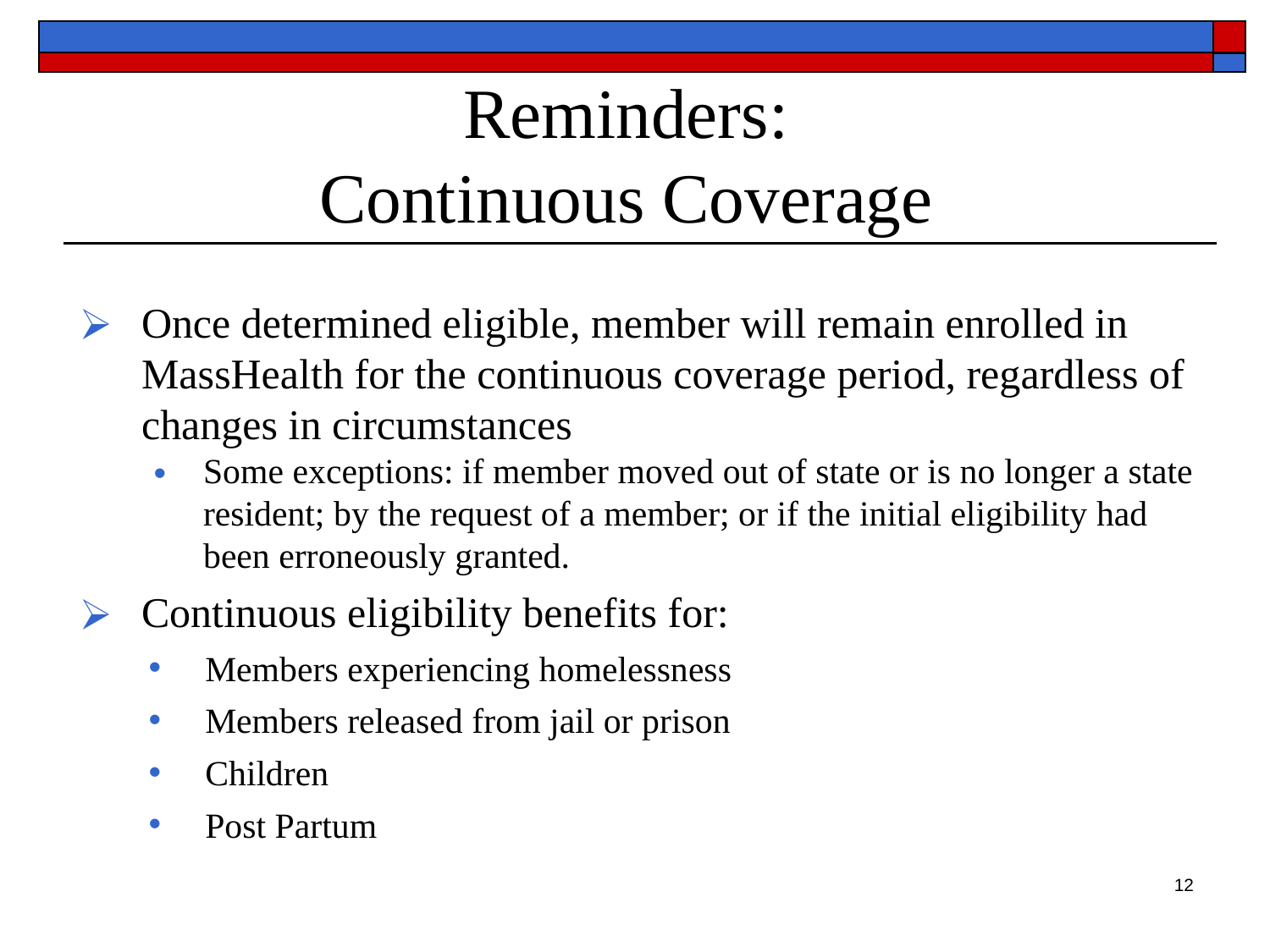

# Reminders: Continuous Coverage
Once determined eligible, member will remain enrolled in MassHealth for the continuous coverage period, regardless of changes in circumstances
Some exceptions: if member moved out of state or is no longer a state resident; by the request of a member; or if the initial eligibility had been erroneously granted.
Continuous eligibility benefits for:
Members experiencing homelessness
Members released from jail or prison
Children
Post Partum

12